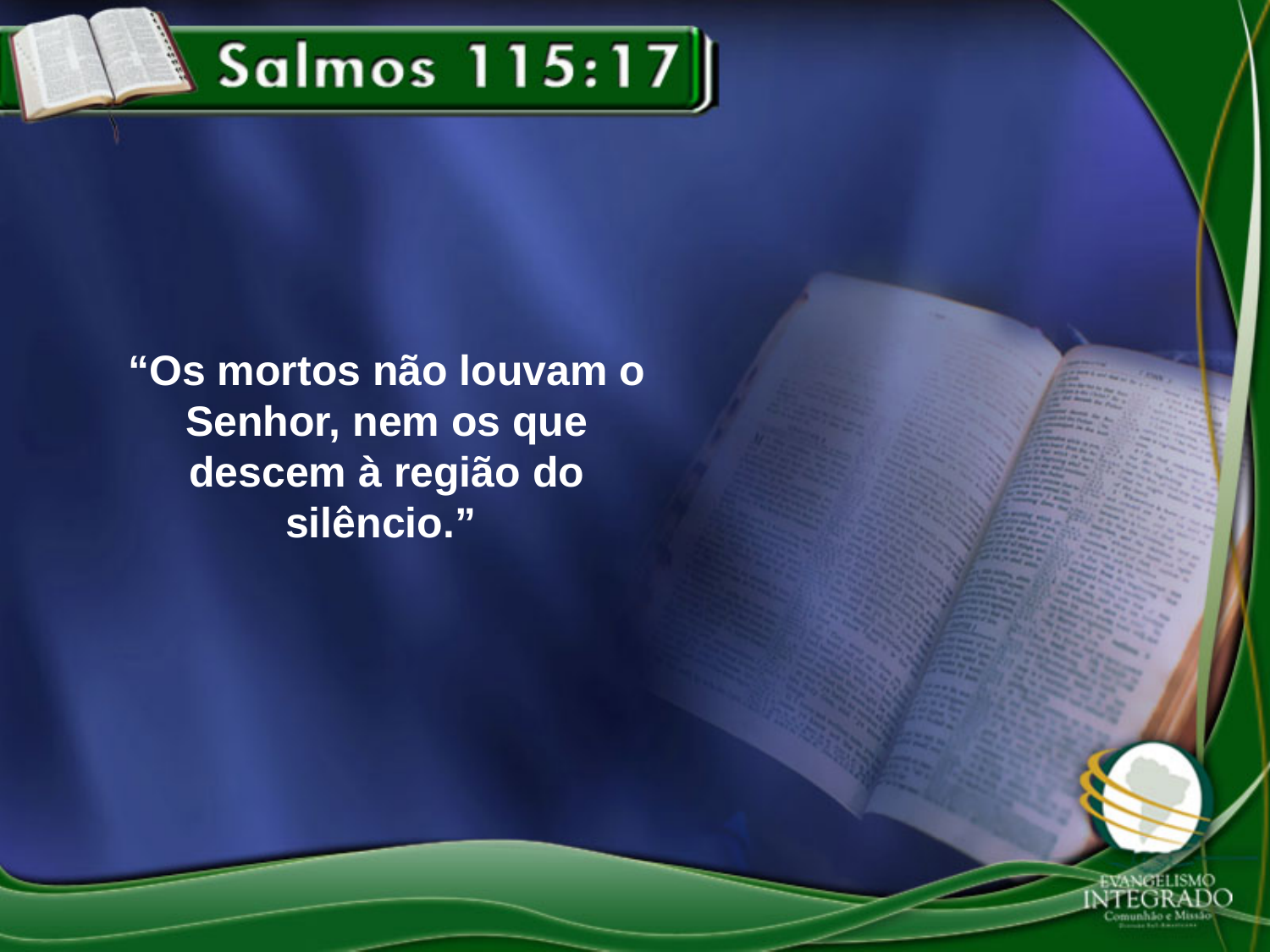

“Os mortos não louvam o Senhor, nem os que descem à região do silêncio.”